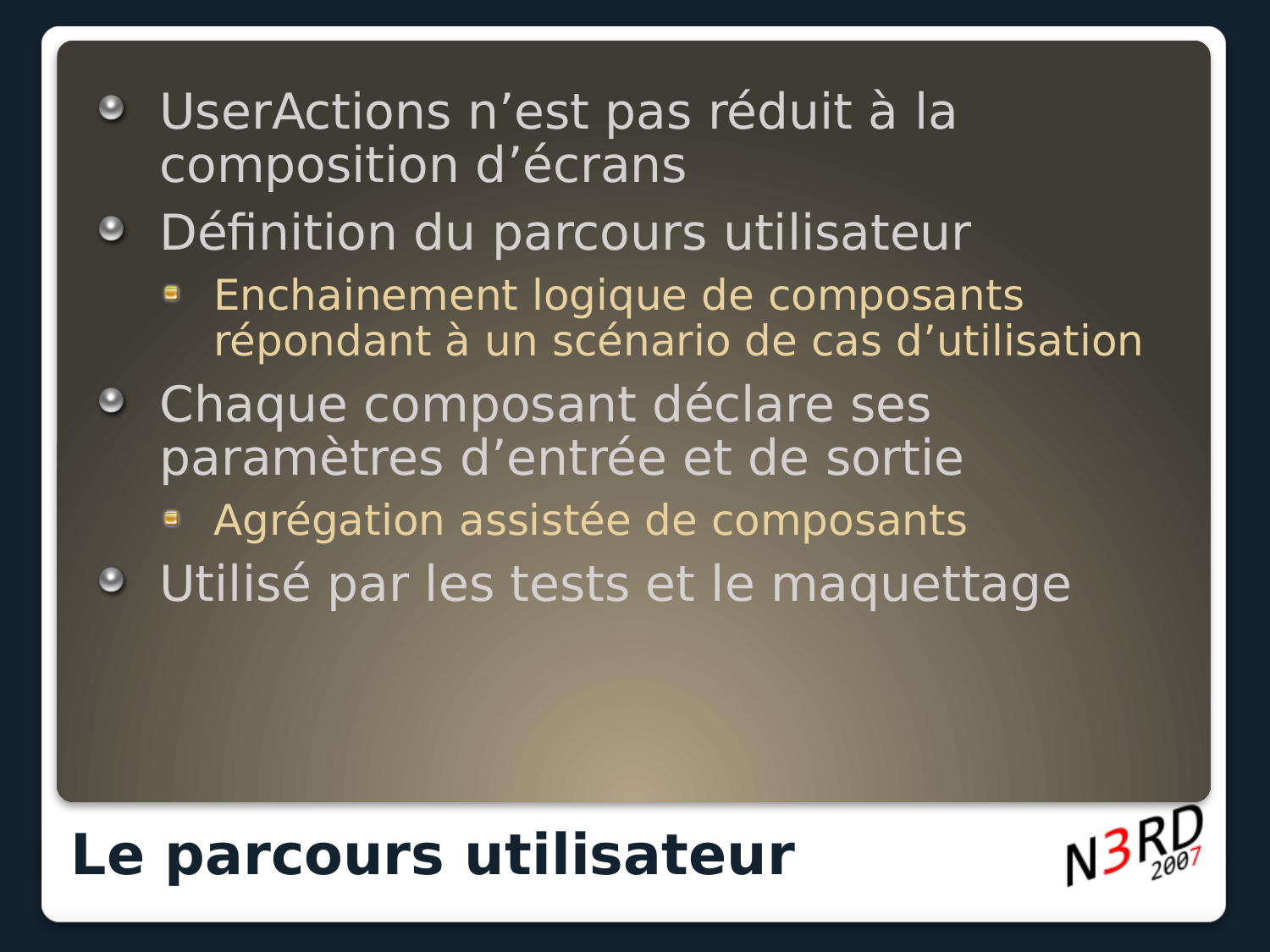

UserActions n’est pas réduit à la composition d’écrans
Définition du parcours utilisateur
Enchainement logique de composants répondant à un scénario de cas d’utilisation
Chaque composant déclare ses paramètres d’entrée et de sortie
Agrégation assistée de composants
Utilisé par les tests et le maquettage

# Le parcours utilisateur